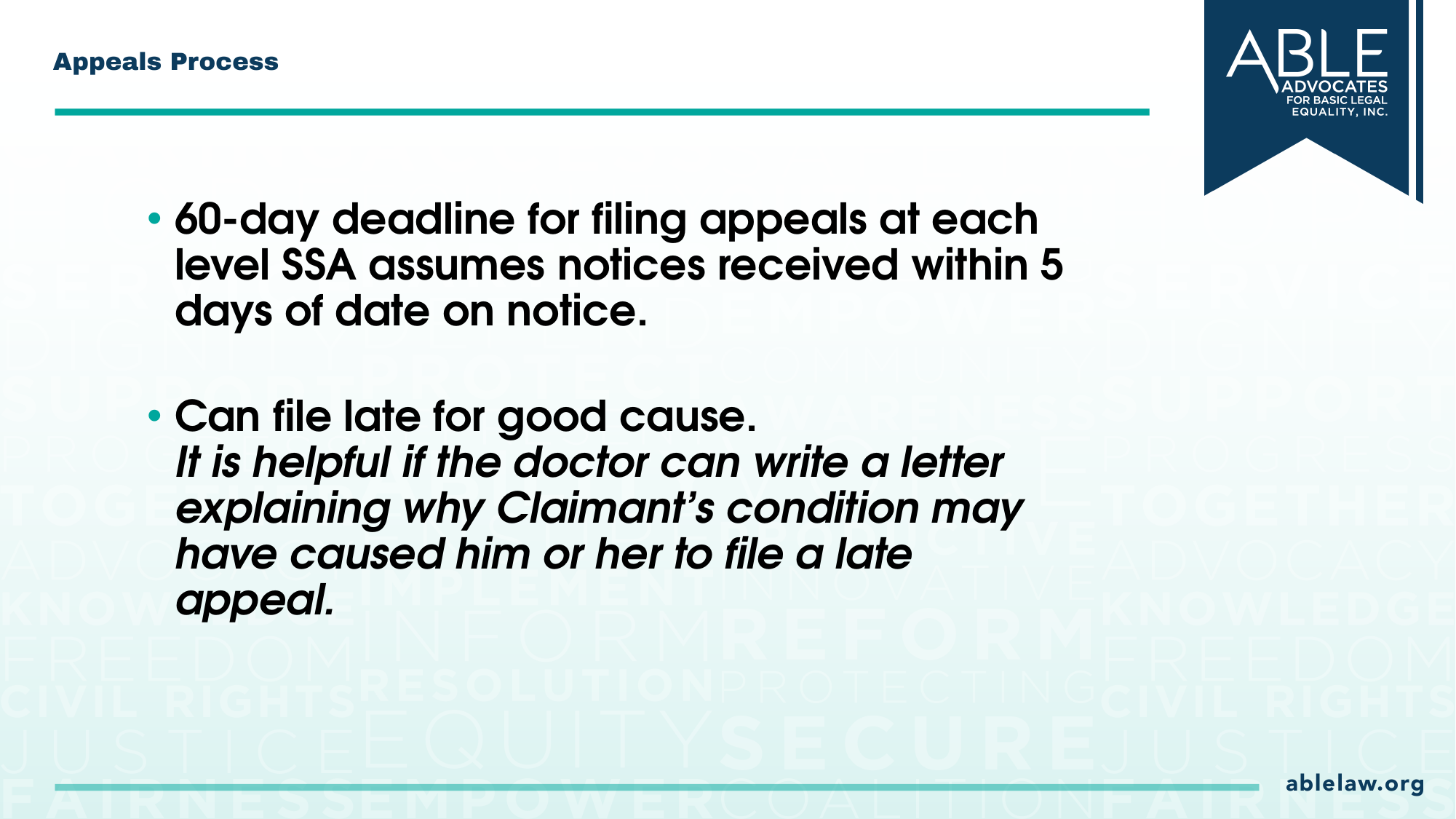

# Appeals Process
60-day deadline for filing appeals at each level SSA assumes notices received within 5 days of date on notice.

Can file late for good cause.
It is helpful if the doctor can write a letter explaining why Claimant’s condition may have caused him or her to file a late appeal.